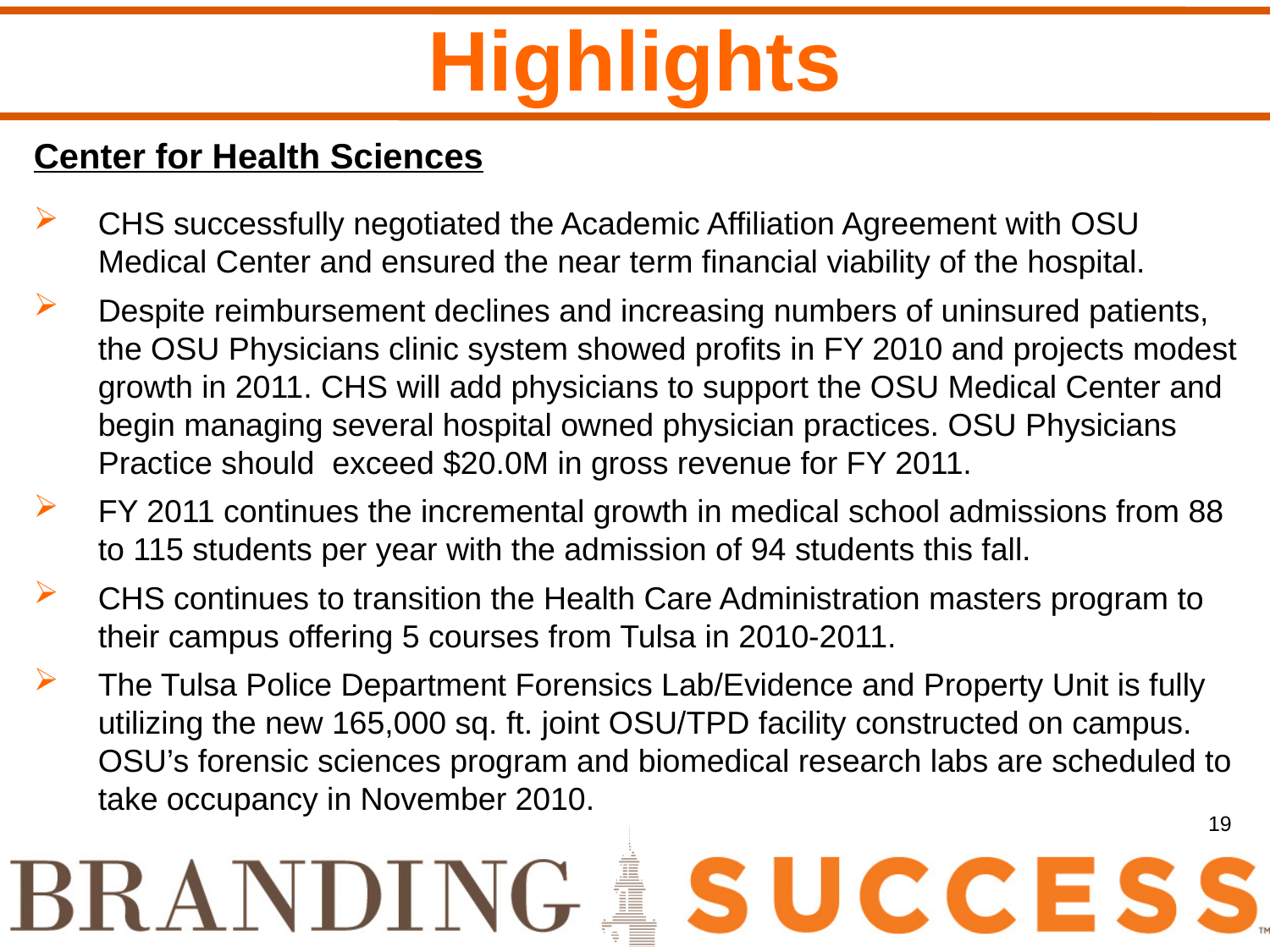

Highlights
Center for Health Sciences

CHS successfully negotiated the Academic Affiliation Agreement with OSU Medical Center and ensured the near term financial viability of the hospital.
Despite reimbursement declines and increasing numbers of uninsured patients, the OSU Physicians clinic system showed profits in FY 2010 and projects modest growth in 2011. CHS will add physicians to support the OSU Medical Center and begin managing several hospital owned physician practices. OSU Physicians Practice should  exceed $20.0M in gross revenue for FY 2011.
FY 2011 continues the incremental growth in medical school admissions from 88 to 115 students per year with the admission of 94 students this fall.
CHS continues to transition the Health Care Administration masters program to their campus offering 5 courses from Tulsa in 2010-2011.
The Tulsa Police Department Forensics Lab/Evidence and Property Unit is fully utilizing the new 165,000 sq. ft. joint OSU/TPD facility constructed on campus. OSU’s forensic sciences program and biomedical research labs are scheduled to take occupancy in November 2010.